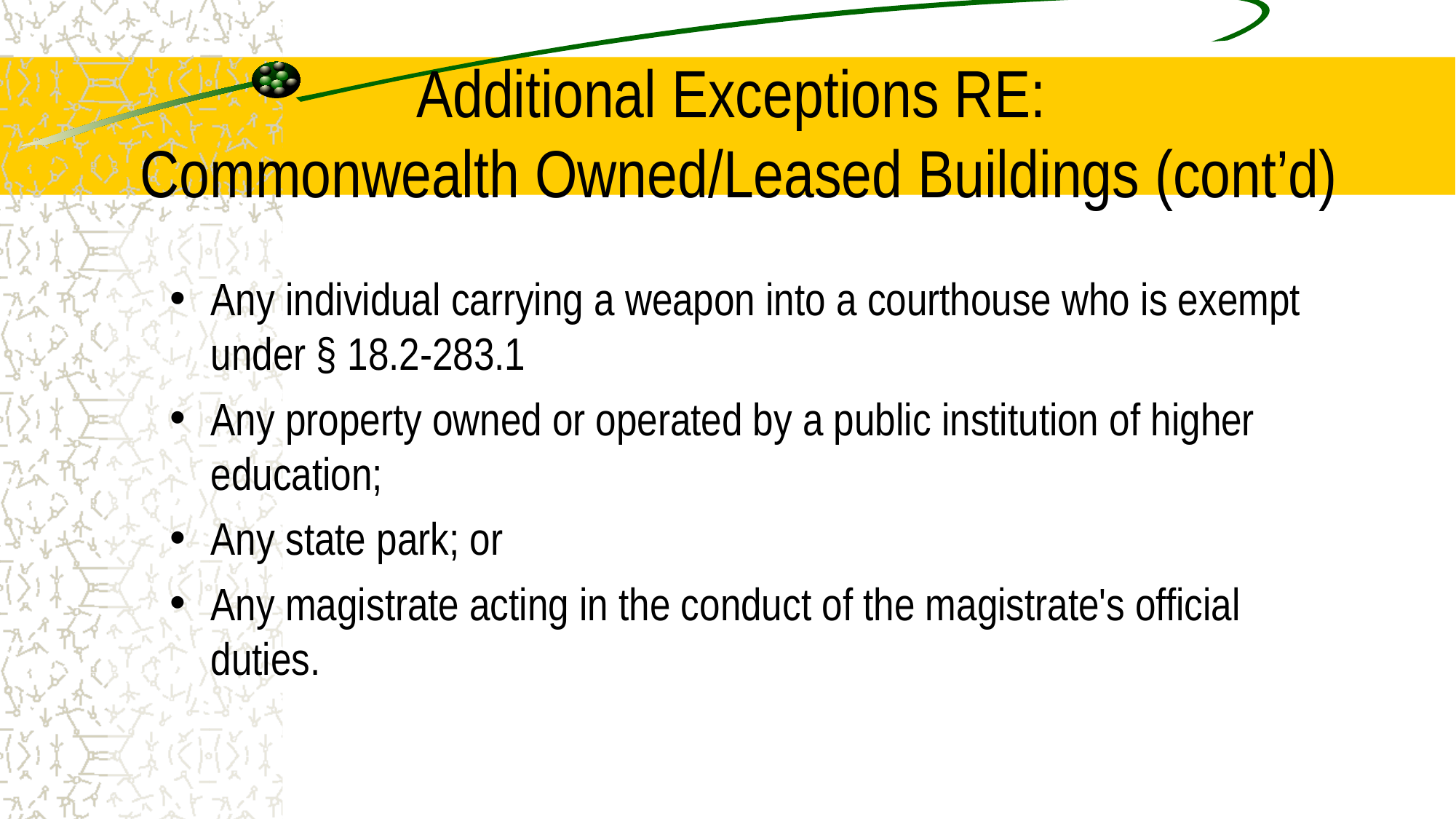

# Additional Exceptions RE: Commonwealth Owned/Leased Buildings (cont’d)
Any individual carrying a weapon into a courthouse who is exempt under § 18.2-283.1
Any property owned or operated by a public institution of higher education;
Any state park; or
Any magistrate acting in the conduct of the magistrate's official duties.